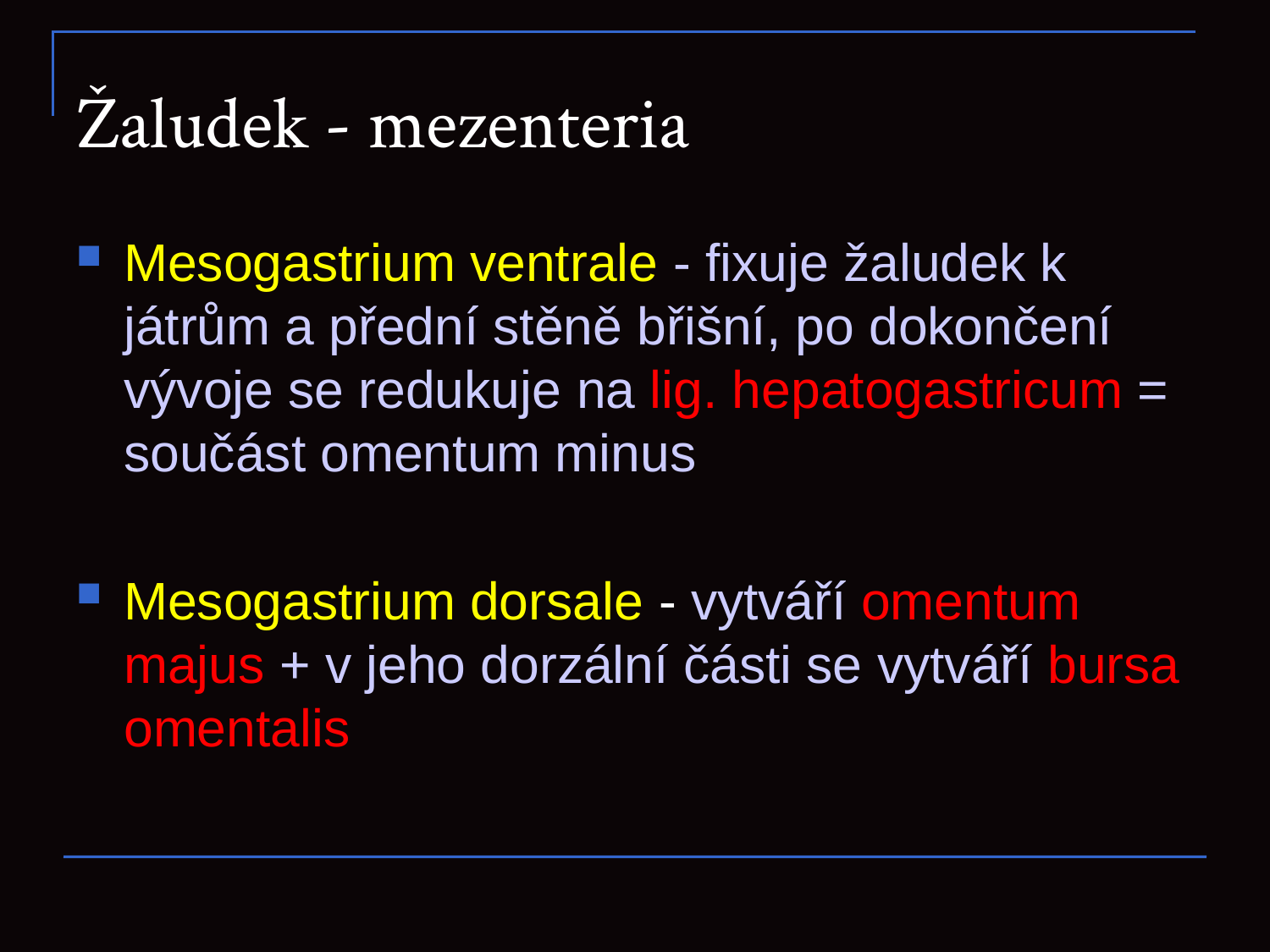

# Žaludek - mezenteria
Mesogastrium ventrale - fixuje žaludek k játrům a přední stěně břišní, po dokončení vývoje se redukuje na lig. hepatogastricum = součást omentum minus

Mesogastrium dorsale - vytváří omentum majus + v jeho dorzální části se vytváří bursa omentalis